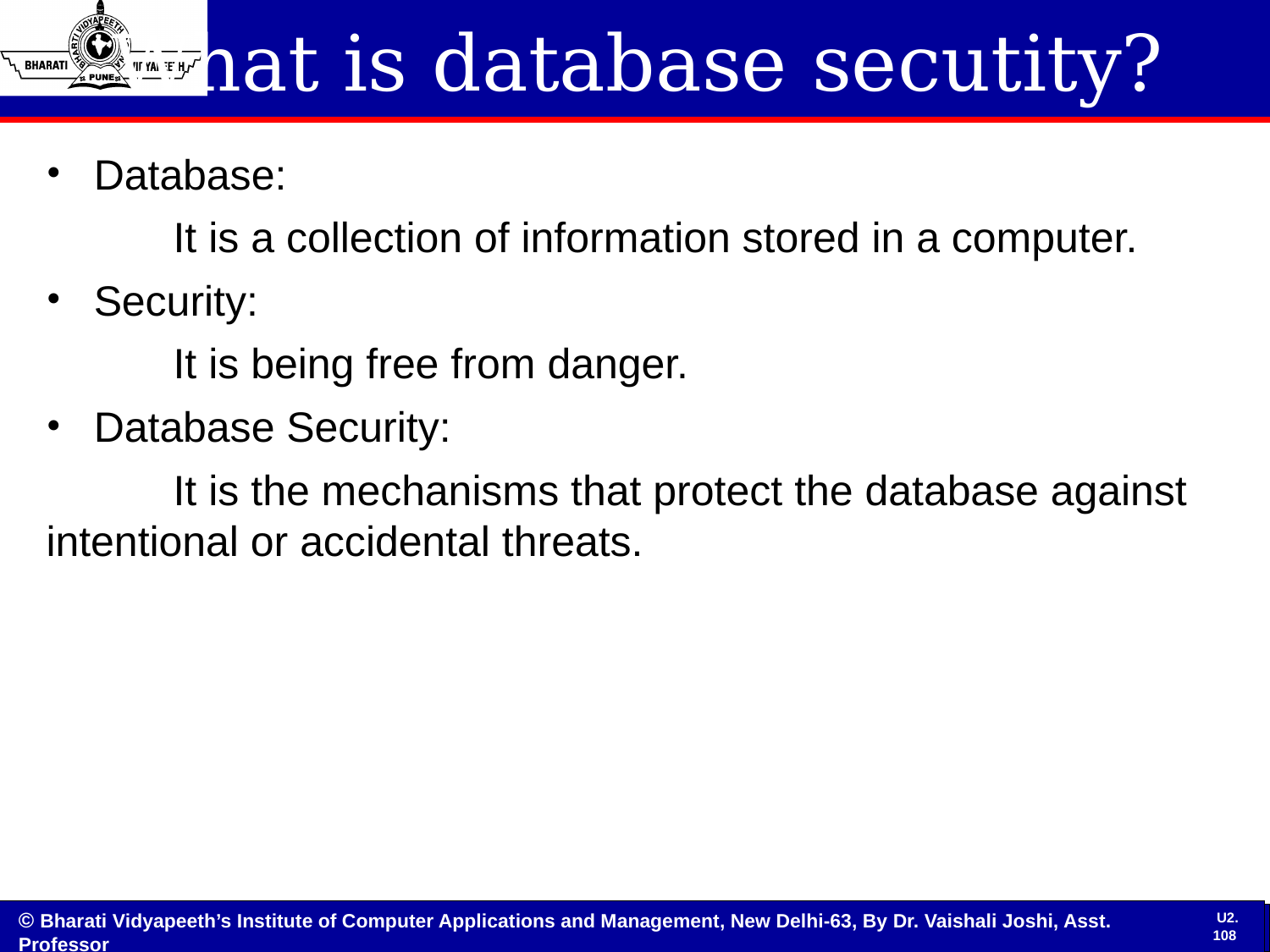

# What is database secutity?
Database:
	It is a collection of information stored in a computer.
Security:
	It is being free from danger.
Database Security:
	It is the mechanisms that protect the database against intentional or accidental threats.